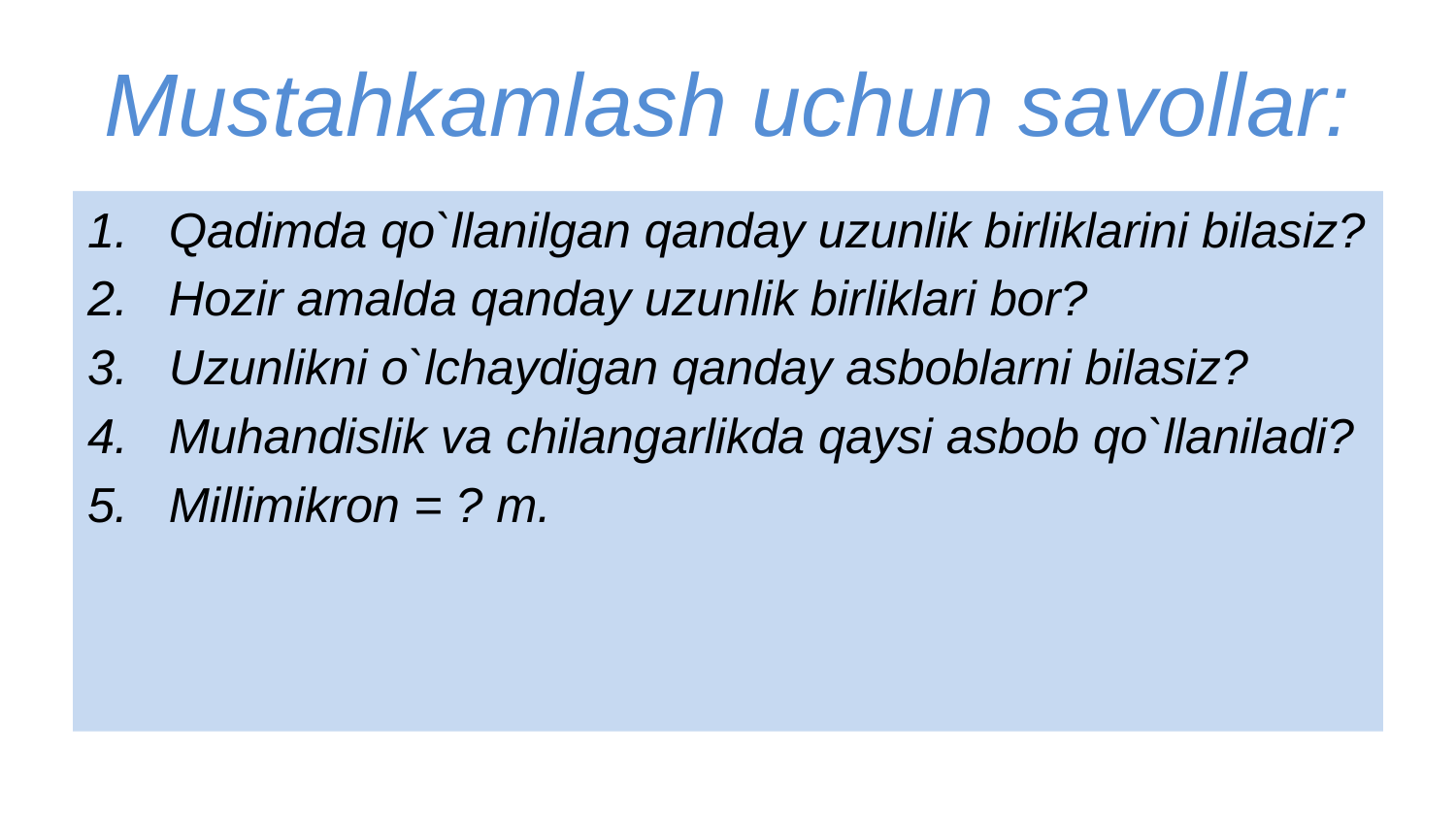

# Mustahkamlash uchun savollar:
1.   Qadimda qo`llanilgan qanday uzunlik birliklarini bilasiz?
2.   Hozir amalda qanday uzunlik birliklari bor?
3.   Uzunlikni o`lchaydigan qanday asboblarni bilasiz?
4.   Muhandislik va chilangarlikda qaysi asbob qo`llaniladi?
5.   Millimikron = ? m.